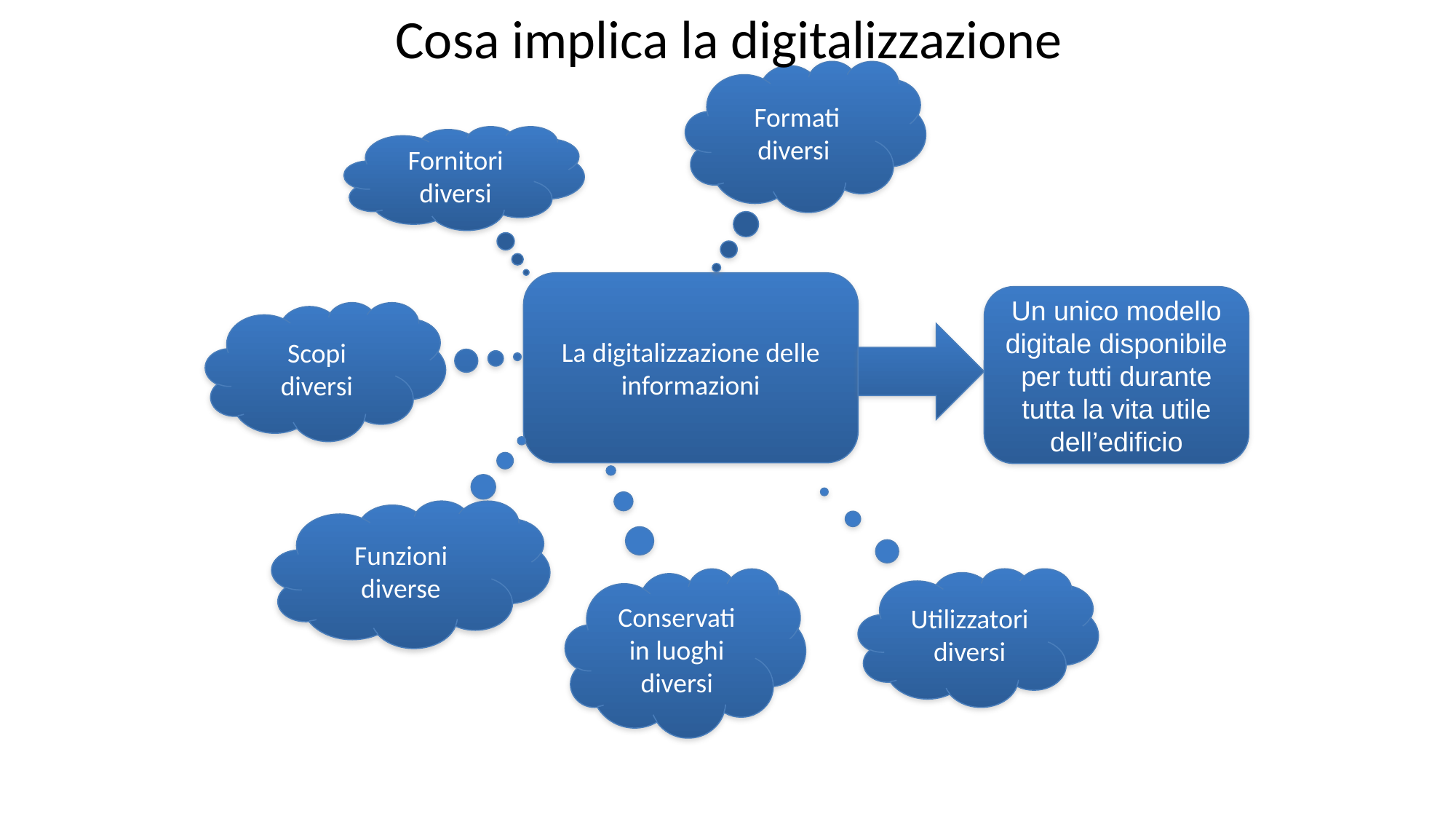

Cosa implica la digitalizzazione
Formati diversi
Fornitori diversi
La digitalizzazione delle informazioni
Un unico modello digitale disponibile per tutti durante tutta la vita utile dell’edificio
Scopi diversi

Funzioni diverse
Conservati in luoghi diversi
Utilizzatori diversi